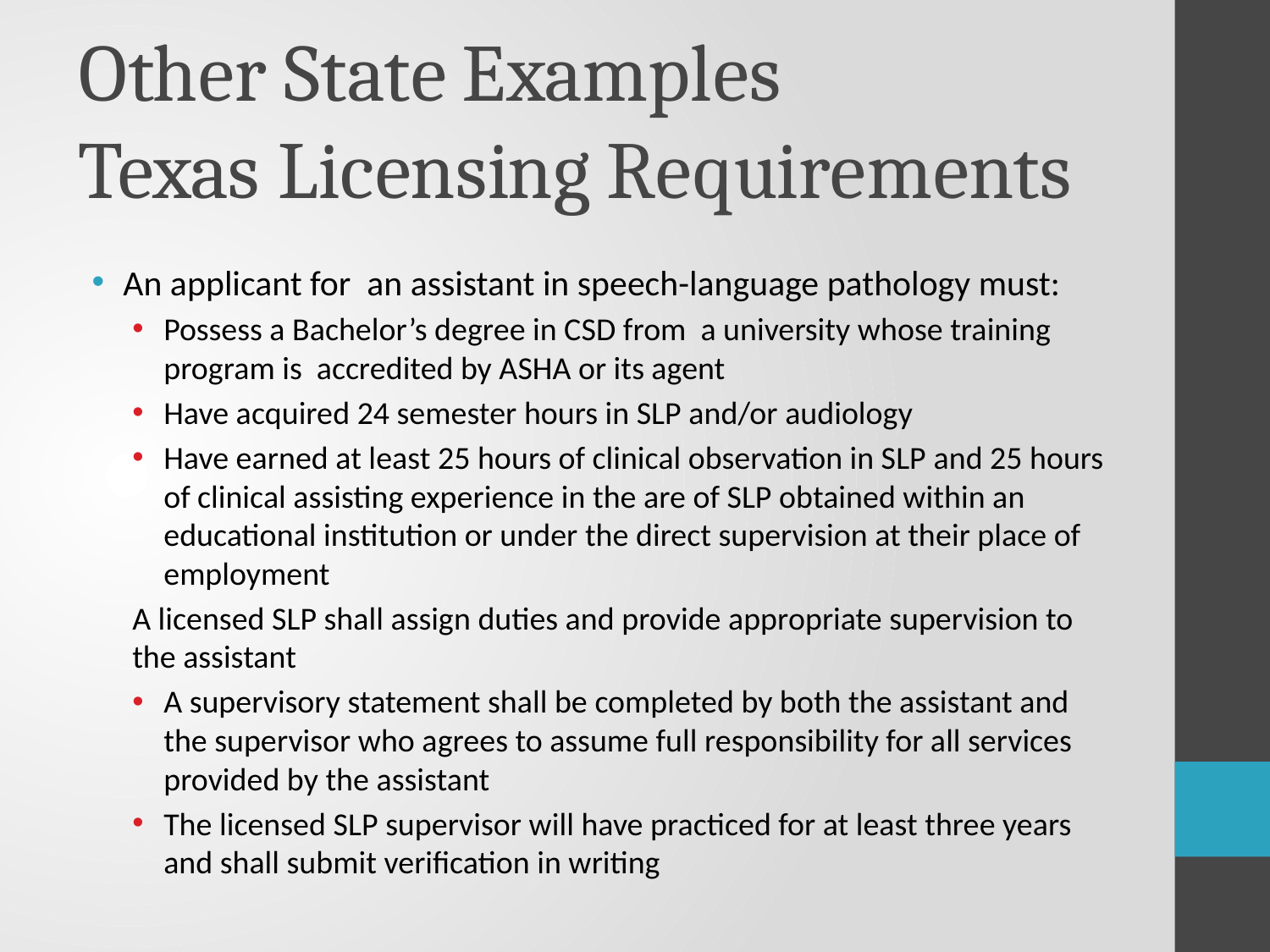

# Other State Examples Texas Licensing Requirements
An applicant for  an assistant in speech-language pathology must:
Possess a Bachelor’s degree in CSD from  a university whose training program is  accredited by ASHA or its agent
Have acquired 24 semester hours in SLP and/or audiology
Have earned at least 25 hours of clinical observation in SLP and 25 hours of clinical assisting experience in the are of SLP obtained within an educational institution or under the direct supervision at their place of employment
A licensed SLP shall assign duties and provide appropriate supervision to the assistant
A supervisory statement shall be completed by both the assistant and the supervisor who agrees to assume full responsibility for all services provided by the assistant
The licensed SLP supervisor will have practiced for at least three years and shall submit verification in writing